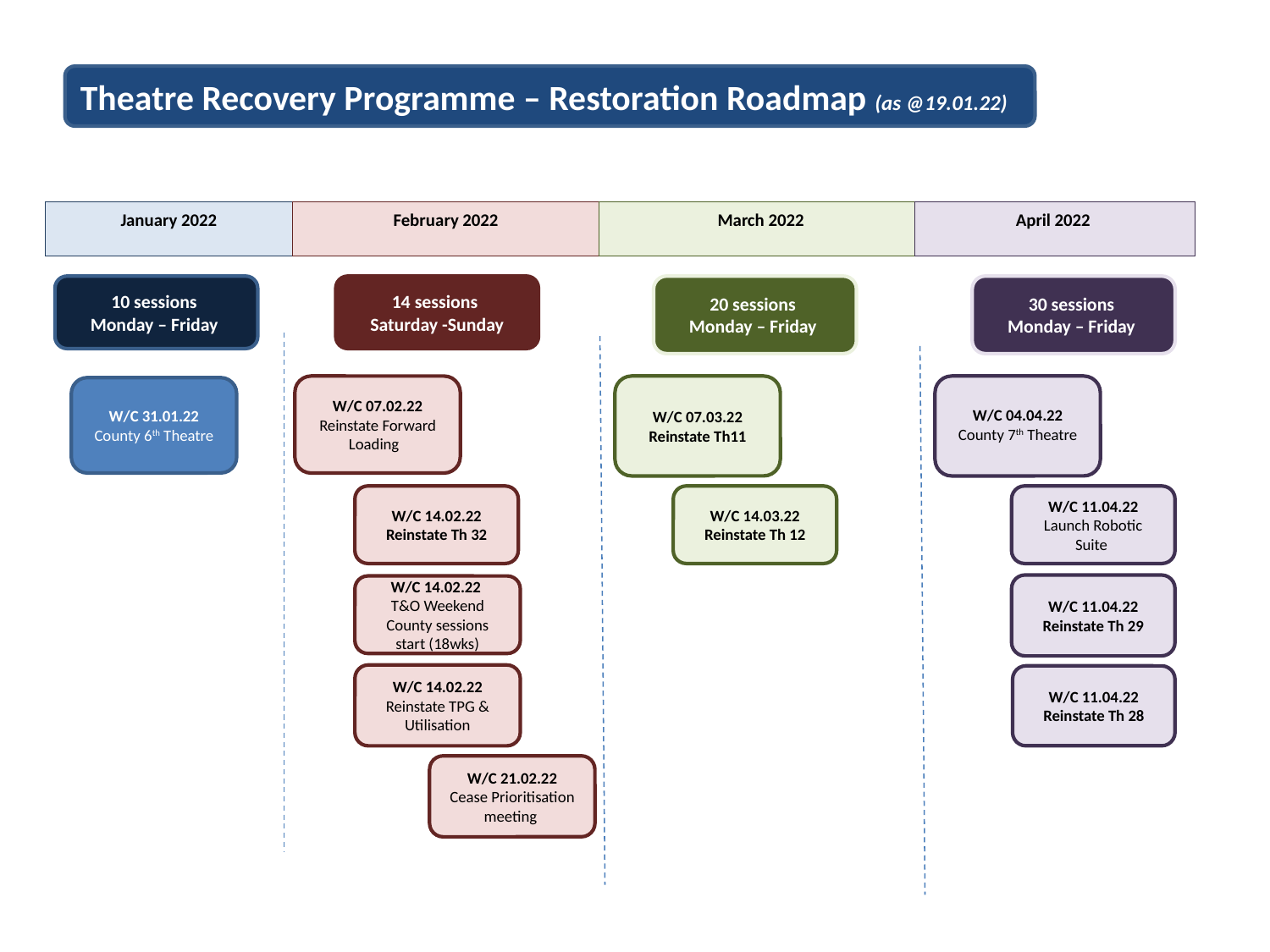

Theatre Recovery Programme – Restoration Roadmap (as @19.01.22)
January 2022
February 2022
March 2022
April 2022
10 sessions
Monday – Friday
14 sessions
Saturday -Sunday
20 sessions
Monday – Friday
30 sessions
Monday – Friday
W/C 07.02.22 Reinstate Forward Loading

W/C 04.04.22
County 7th Theatre

W/C 07.03.22
Reinstate Th11
W/C 31.01.22
County 6th Theatre
W/C 14.02.22
Reinstate Th 32
W/C 14.03.22
Reinstate Th 12
W/C 11.04.22
Launch Robotic Suite
W/C 11.04.22
Reinstate Th 29
W/C 14.02.22
T&O Weekend County sessions start (18wks)
W/C 14.02.22 Reinstate TPG & Utilisation
W/C 11.04.22
Reinstate Th 28
W/C 21.02.22
Cease Prioritisation meeting